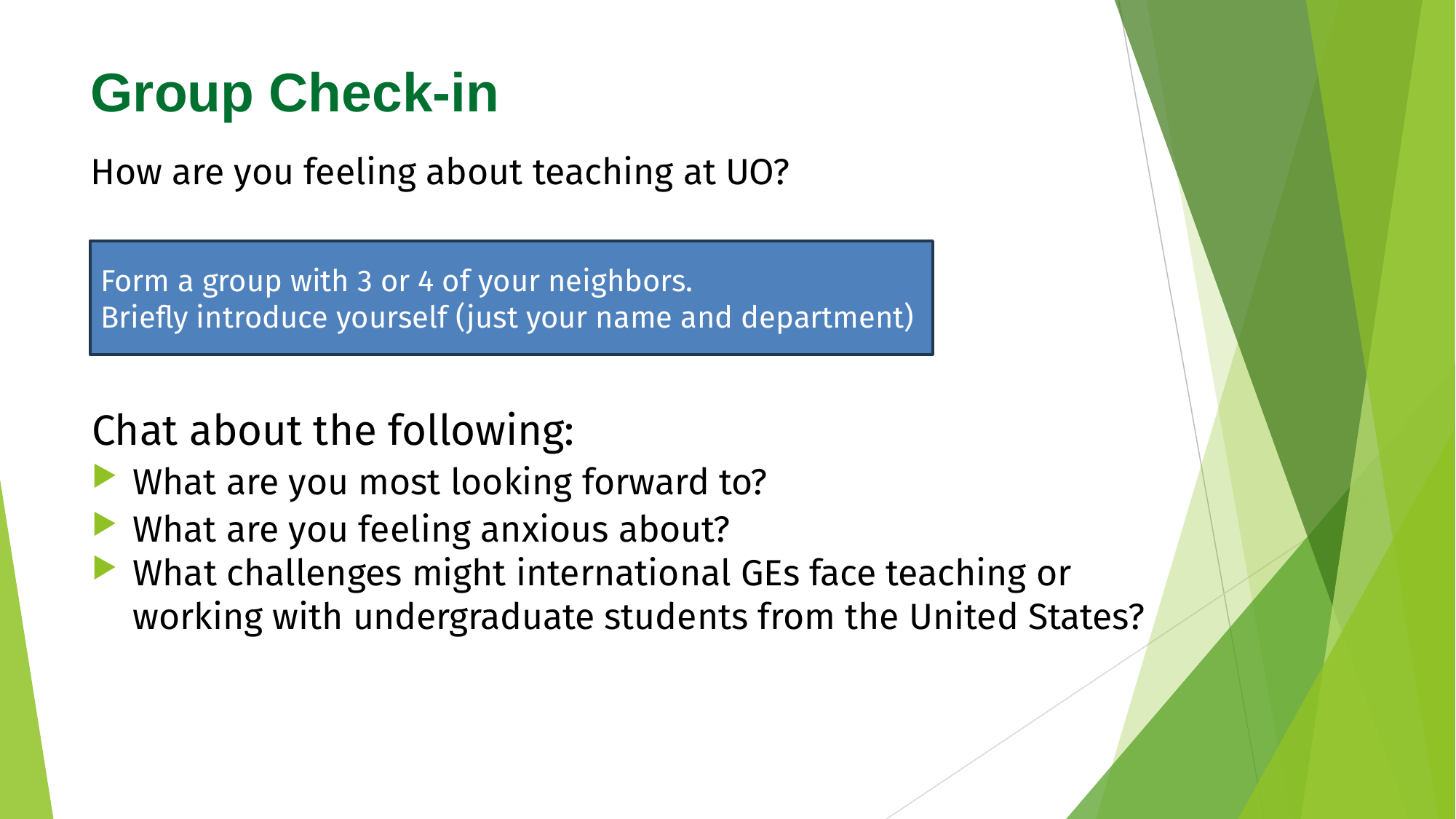

Group Check-in
How are you feeling about teaching at UO?
Form a group with 3 or 4 of your neighbors.​
Briefly introduce yourself (just your name and department)
Chat about the following:
What are you most looking forward to?
What are you feeling anxious about?
What challenges might international GEs face teaching or working with undergraduate students from the United States?